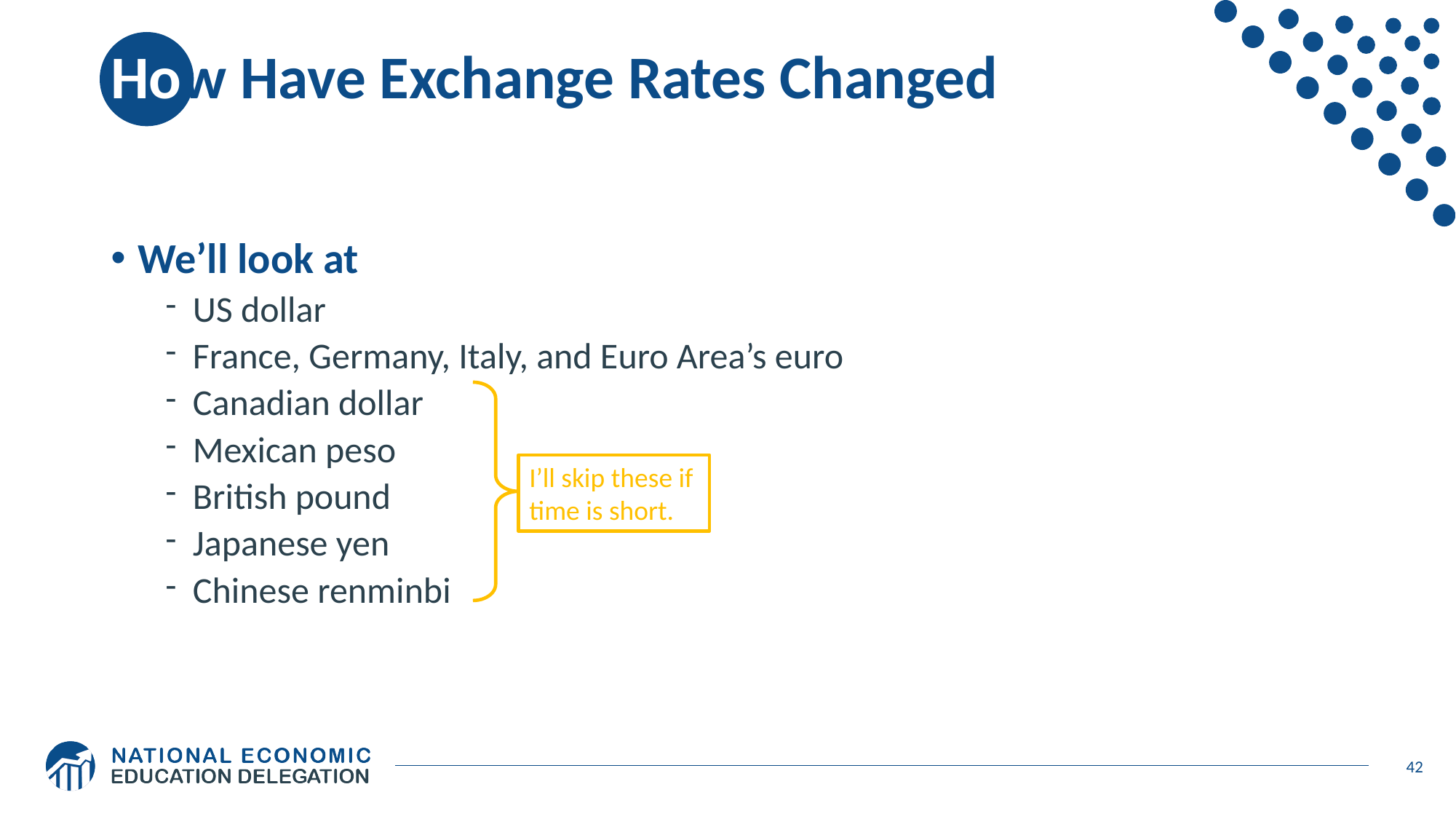

# How Have Exchange Rates Changed
We’ll look at
US dollar
France, Germany, Italy, and Euro Area’s euro
Canadian dollar
Mexican peso
British pound
Japanese yen
Chinese renminbi

I’ll skip these if time is short.
42